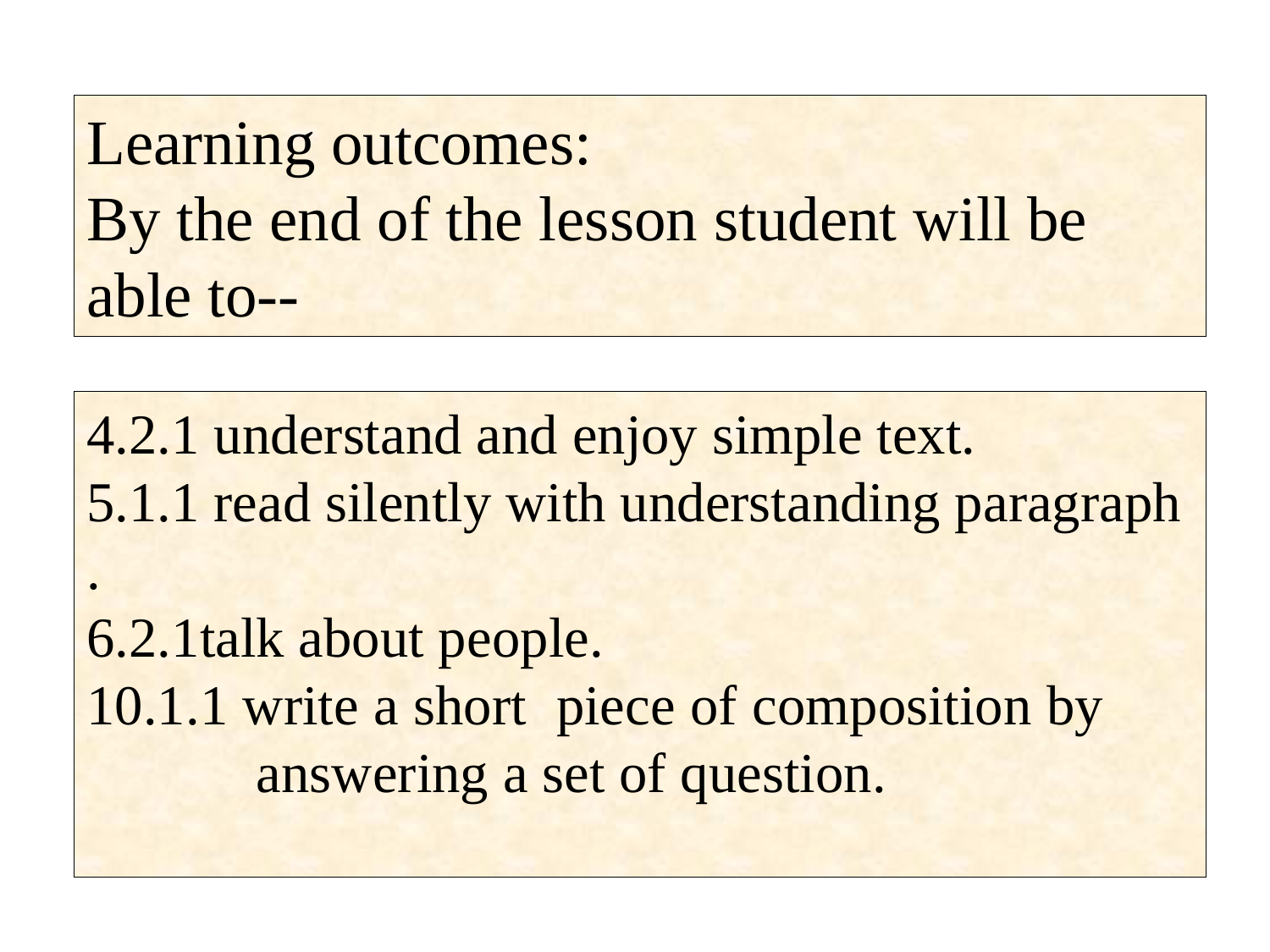

Learning outcomes:
By the end of the lesson student will be able to--
4.2.1 understand and enjoy simple text.
5.1.1 read silently with understanding paragraph .
6.2.1talk about people.
10.1.1 write a short  piece of composition by                   answering a set of question.